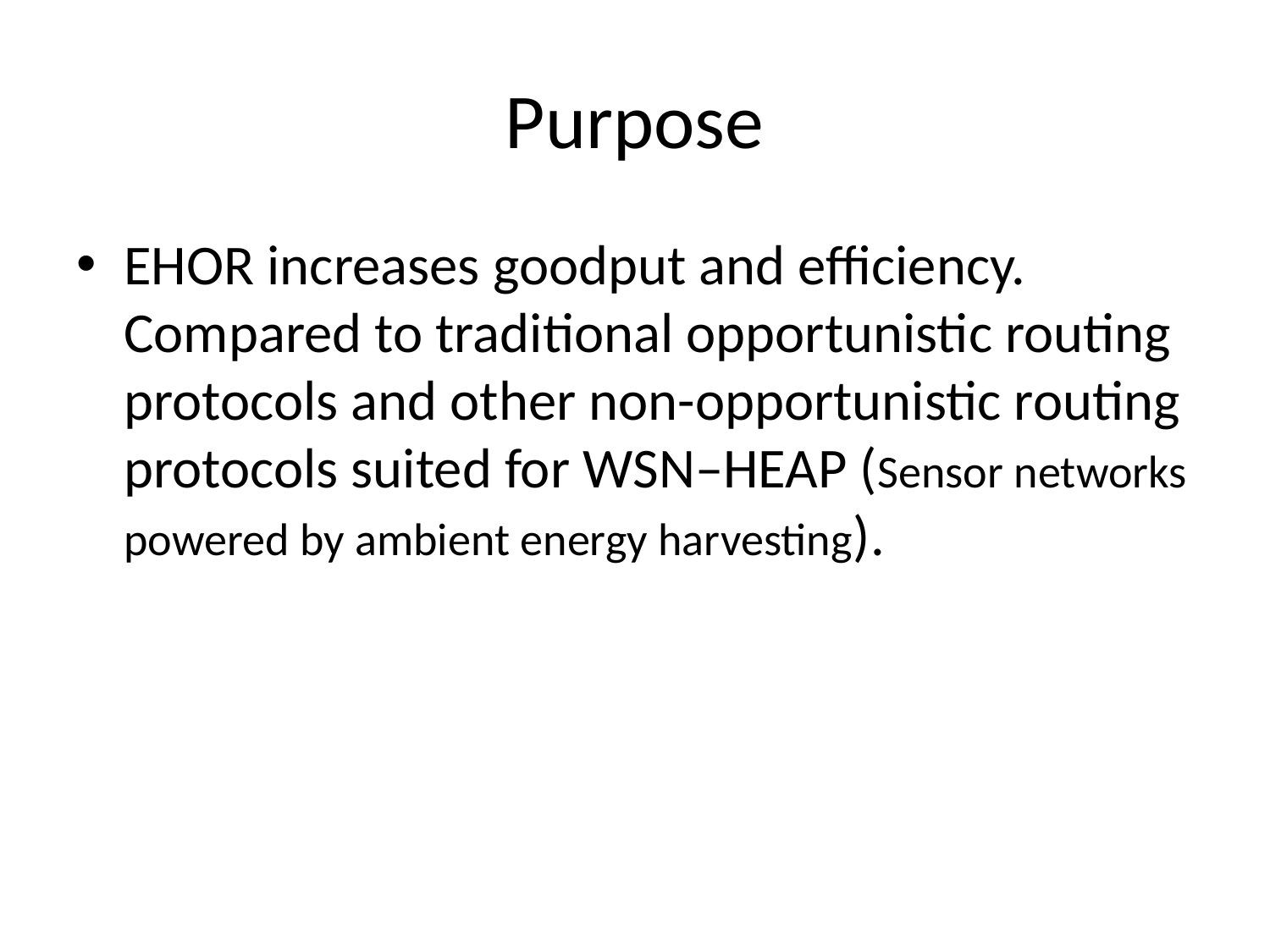

# Purpose
EHOR increases goodput and efficiency. Compared to traditional opportunistic routing protocols and other non-opportunistic routing protocols suited for WSN–HEAP (Sensor networks powered by ambient energy harvesting).